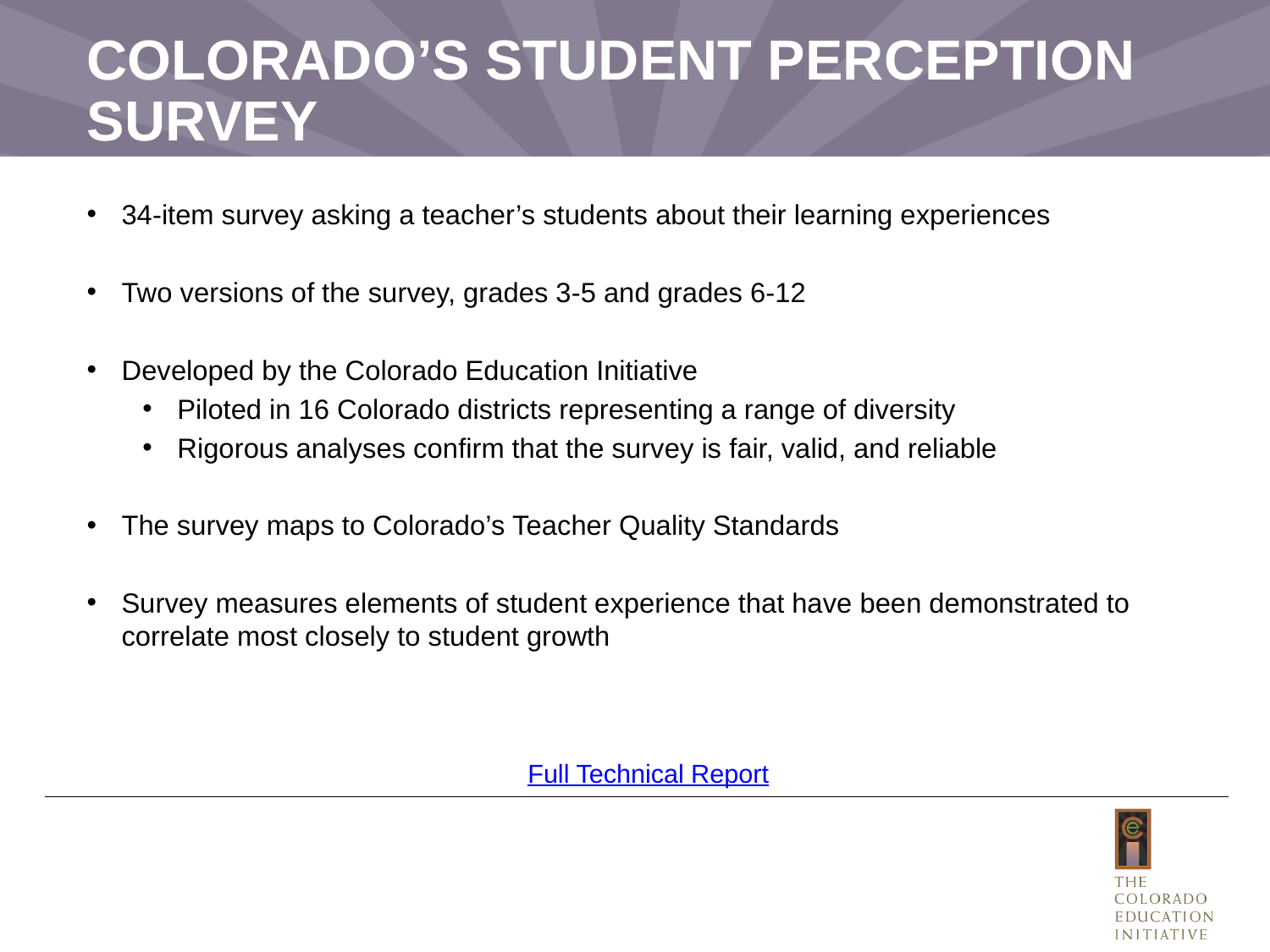

# COLORADO’S STUDENT PERCEPTION SURVEY
34-item survey asking a teacher’s students about their learning experiences

Two versions of the survey, grades 3-5 and grades 6-12

Developed by the Colorado Education Initiative
Piloted in 16 Colorado districts representing a range of diversity
Rigorous analyses confirm that the survey is fair, valid, and reliable

The survey maps to Colorado’s Teacher Quality Standards

Survey measures elements of student experience that have been demonstrated to correlate most closely to student growth

Full Technical Report